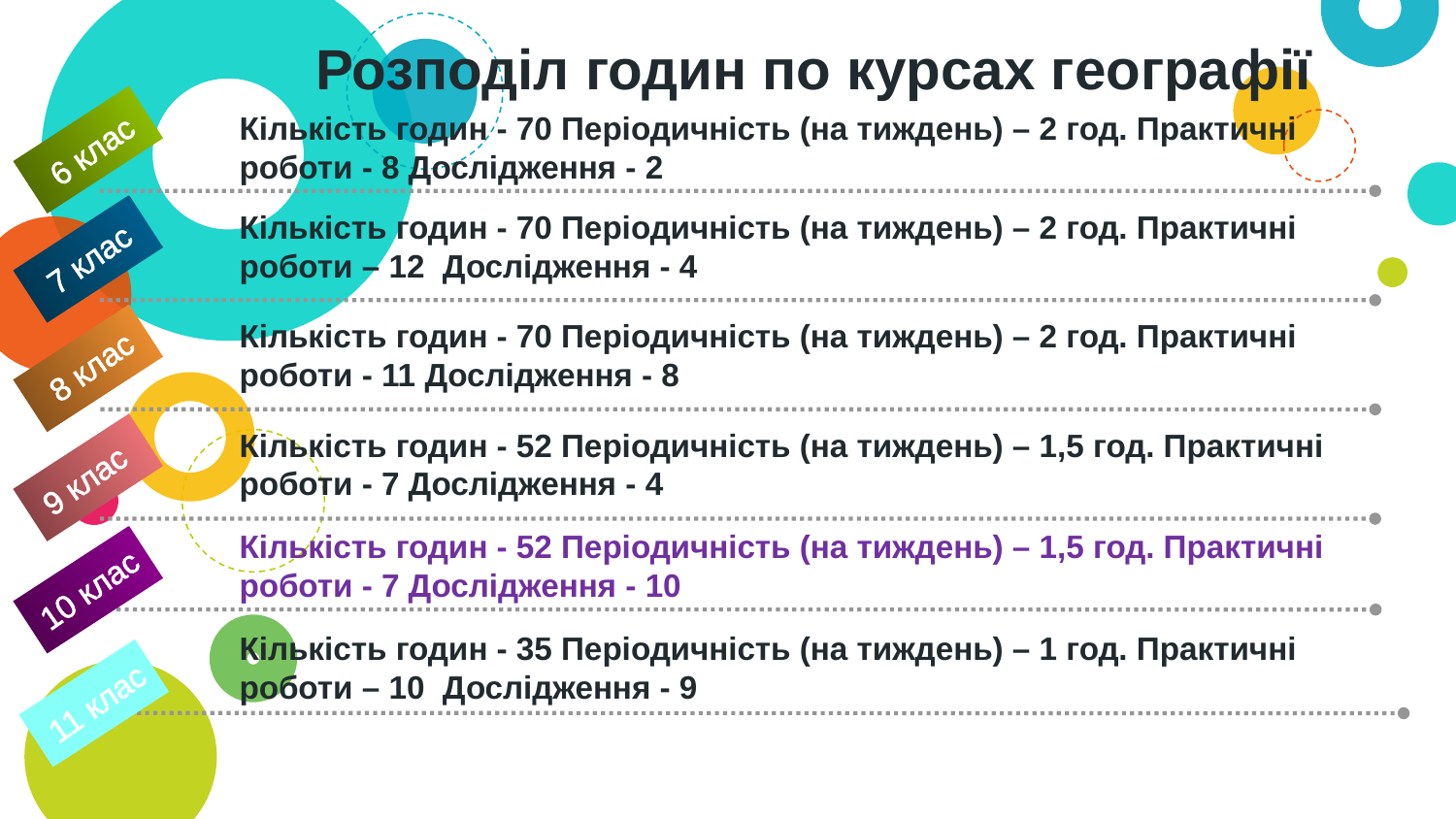

Розподіл годин по курсах географії
Кількість годин - 70 Періодичність (на тиждень) – 2 год. Практичні роботи - 8 Дослідження - 2

6 клас
Кількість годин - 70 Періодичність (на тиждень) – 2 год. Практичні роботи – 12  Дослідження - 4
7 клас
Кількість годин - 70 Періодичність (на тиждень) – 2 год. Практичні роботи - 11 Дослідження - 8
8 клас
Кількість годин - 52 Періодичність (на тиждень) – 1,5 год. Практичні роботи - 7 Дослідження - 4
9 клас
Кількість годин - 52 Періодичність (на тиждень) – 1,5 год. Практичні роботи - 7 Дослідження - 10
10 клас
Кількість годин - 35 Періодичність (на тиждень) – 1 год. Практичні роботи – 10  Дослідження - 9

11 клас